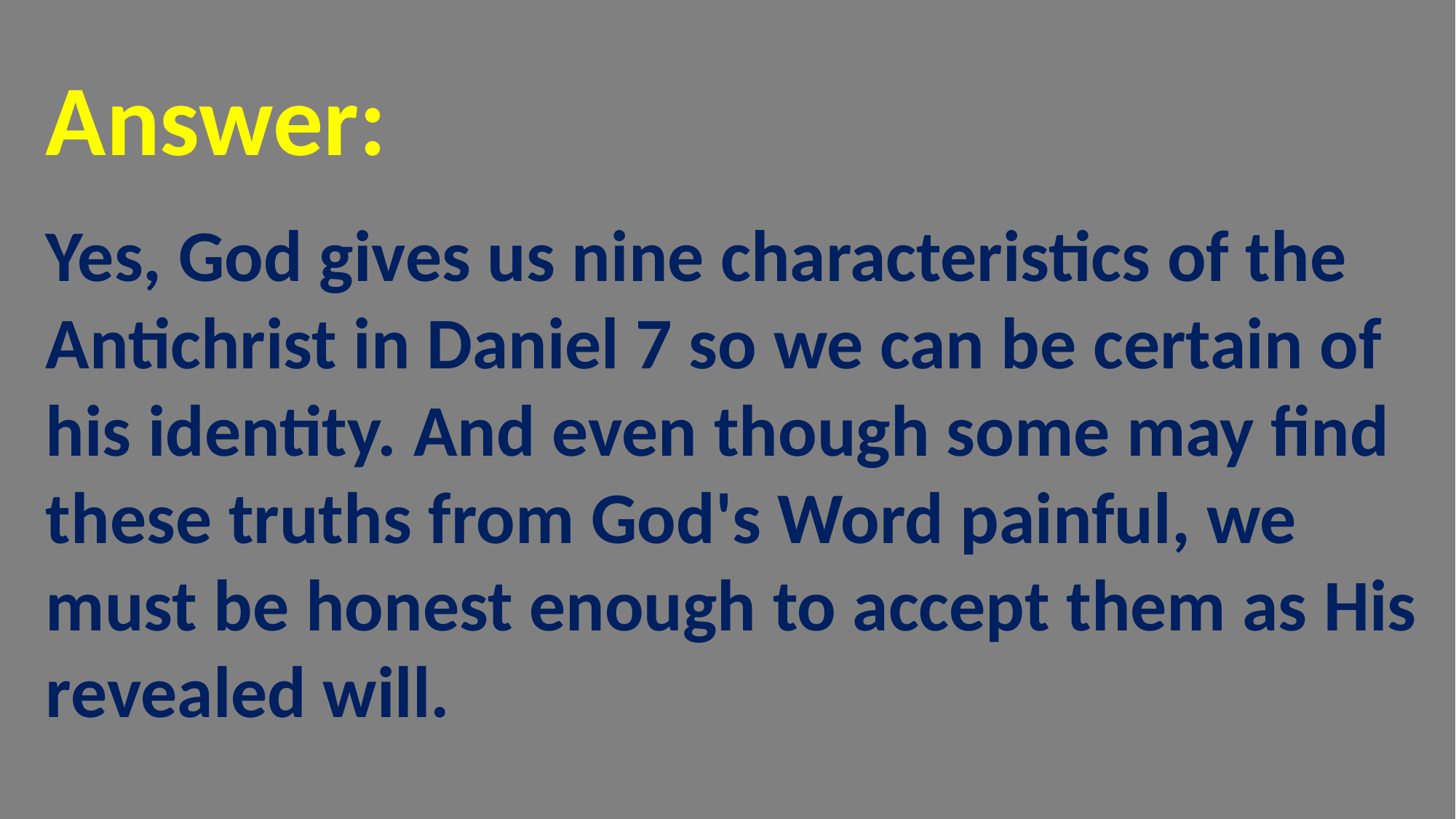

Answer:

Yes, God gives us nine characteristics of the Antichrist in Daniel 7 so we can be certain of his identity. And even though some may find these truths from God's Word painful, we must be honest enough to accept them as His revealed will.